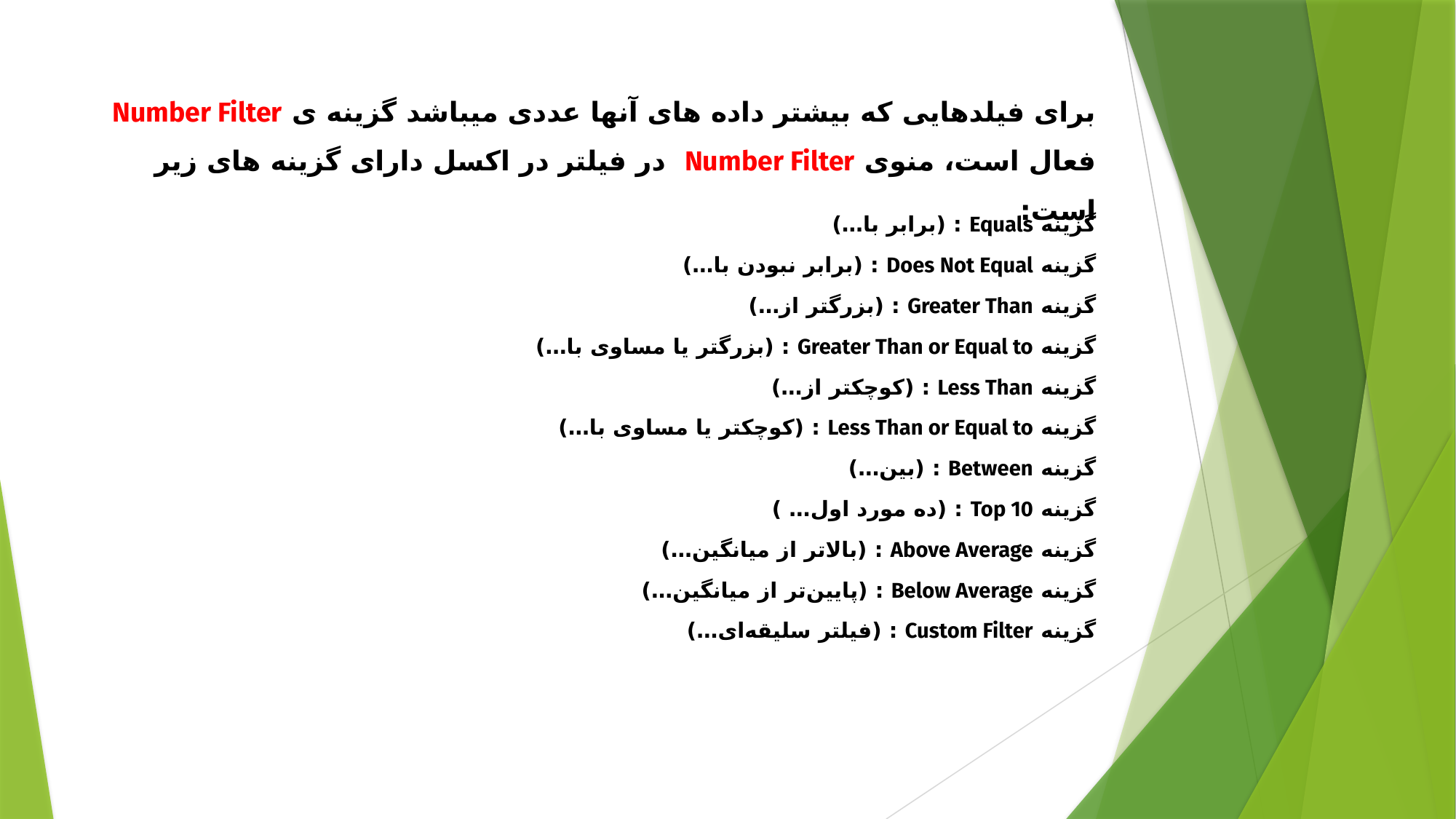

# برای فیلدهایی که بیشتر داده های آنها عددی میباشد گزینه ی Number Filter  فعال است، منوی Number Filter  در فیلتر در اکسل دارای گزینه های زیر است:
گزینه Equals : (برابر با…)
گزینه Does Not Equal : (برابر نبودن با…)
گزینه Greater Than : (بزرگتر از…)
گزینه Greater Than or Equal to : (بزرگتر یا مساوی با…)
گزینه Less Than : (کوچکتر از…)
گزینه Less Than or Equal to : (کوچکتر یا مساوی با…)
گزینه Between : (بین…)
گزینه Top 10 : (ده مورد اول… )
گزینه Above Average : (بالاتر از میانگین…)
گزینه Below Average : (پایین‌تر از میانگین…)
گزینه Custom Filter : (فیلتر سلیقه‌ای…)